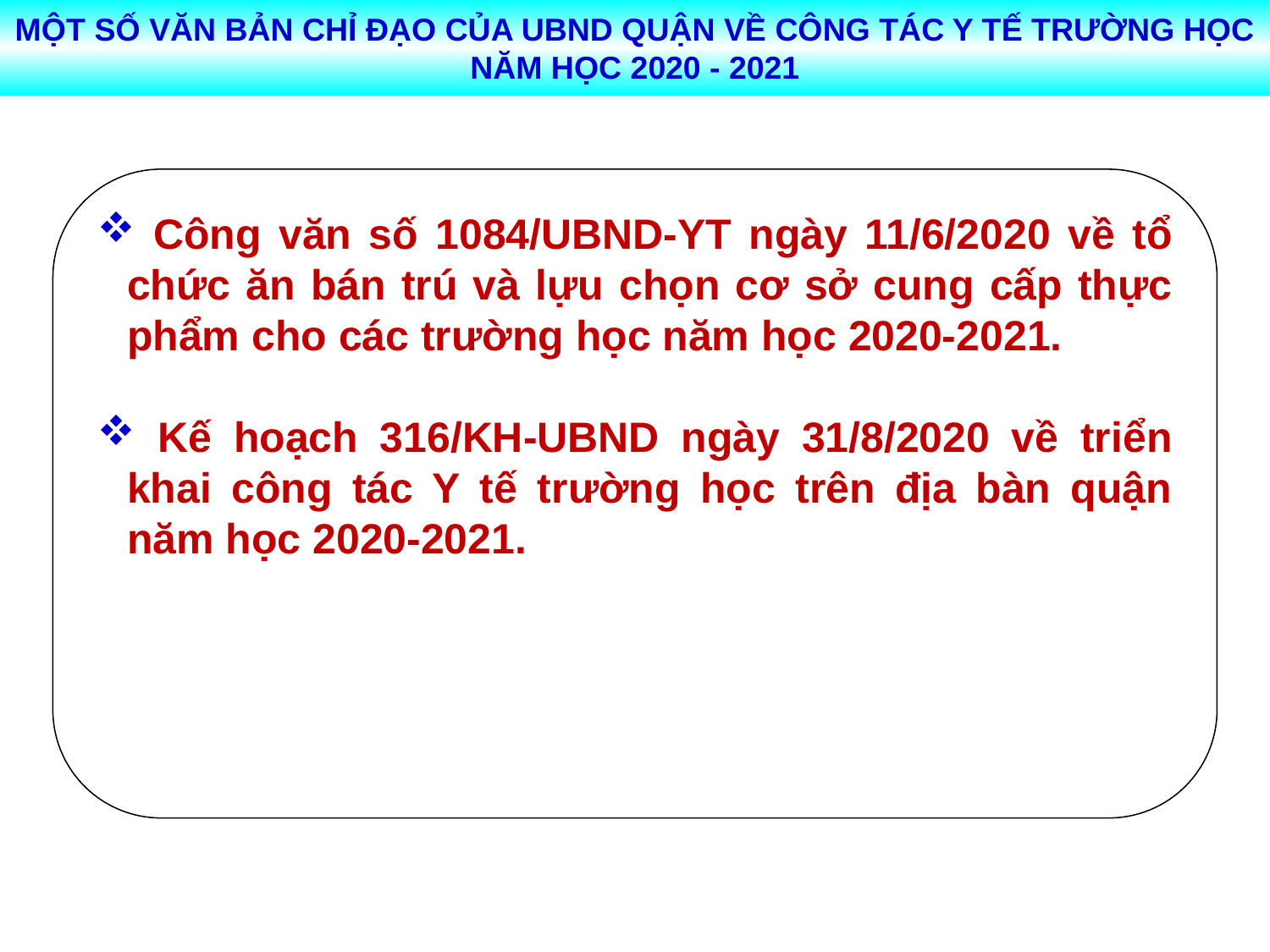

MỘT SỐ VĂN BẢN CHỈ ĐẠO CỦA UBND QUẬN VỀ CÔNG TÁC Y TẾ TRƯỜNG HỌC NĂM HỌC 2020 - 2021
 Công văn số 1084/UBND-YT ngày 11/6/2020 về tổ chức ăn bán trú và lựu chọn cơ sở cung cấp thực phẩm cho các trường học năm học 2020-2021.

 Kế hoạch 316/KH-UBND ngày 31/8/2020 về triển khai công tác Y tế trường học trên địa bàn quận năm học 2020-2021.